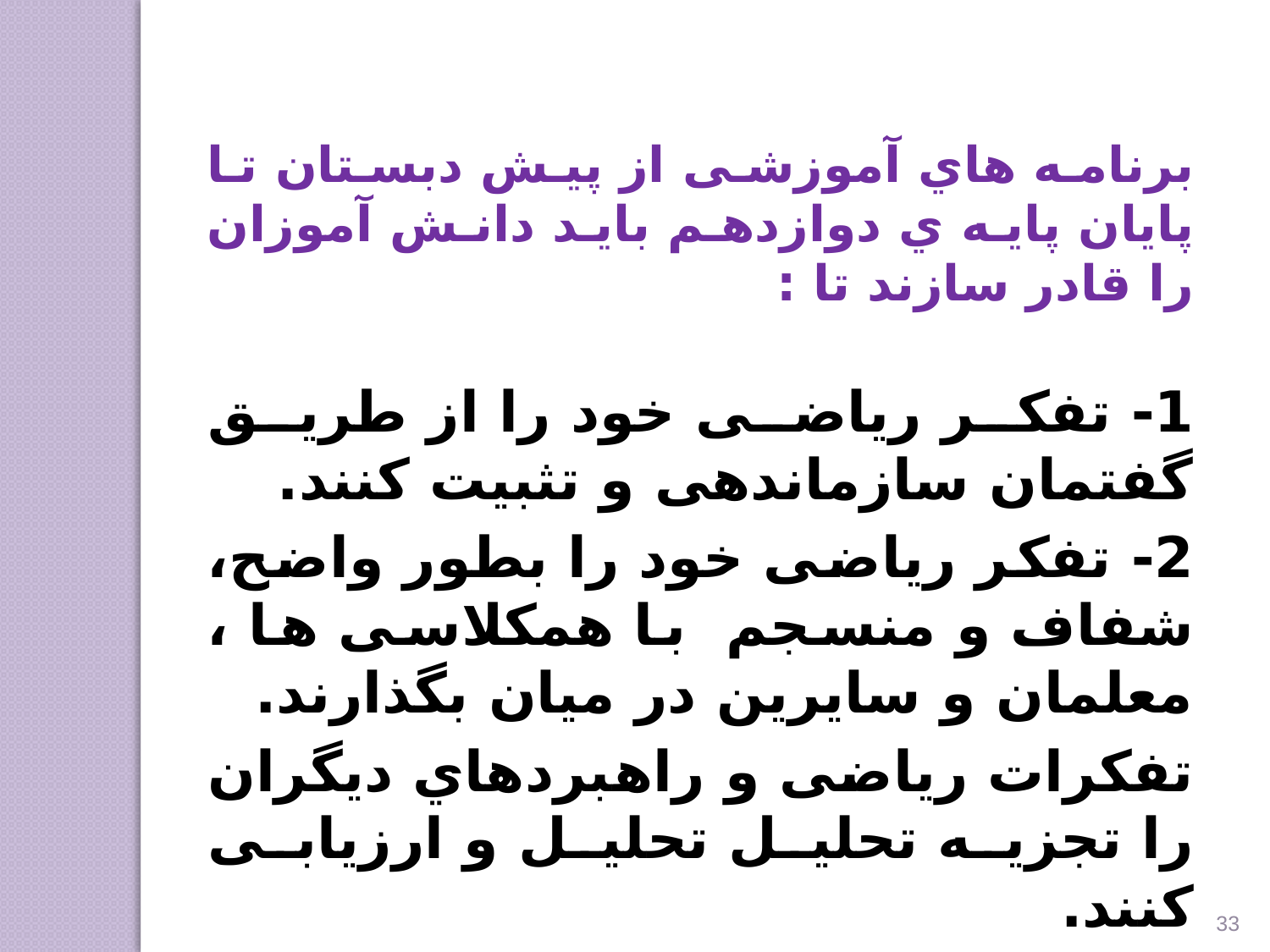

برنامه هاي آموزشی از پیش دبستان تا پایان پایه ي دوازدهم باید دانش آموزان را قادر سازند تا :

1- تفکر ریاضی خود را از طریق گفتمان سازماندهی و تثبیت کنند.
2- تفکر ریاضی خود را بطور واضح، شفاف و منسجم  با همکلاسی ها ، معلمان و سایرین در میان بگذارند.
تفکرات ریاضی و راهبردهاي دیگران را تجزیه تحلیل تحلیل و ارزیابی کنند.
3- زبان ریاضی را براي بیان ایده هاي ریاضی به طور دقیق به کار گیرند (NCTM، 2000).
33